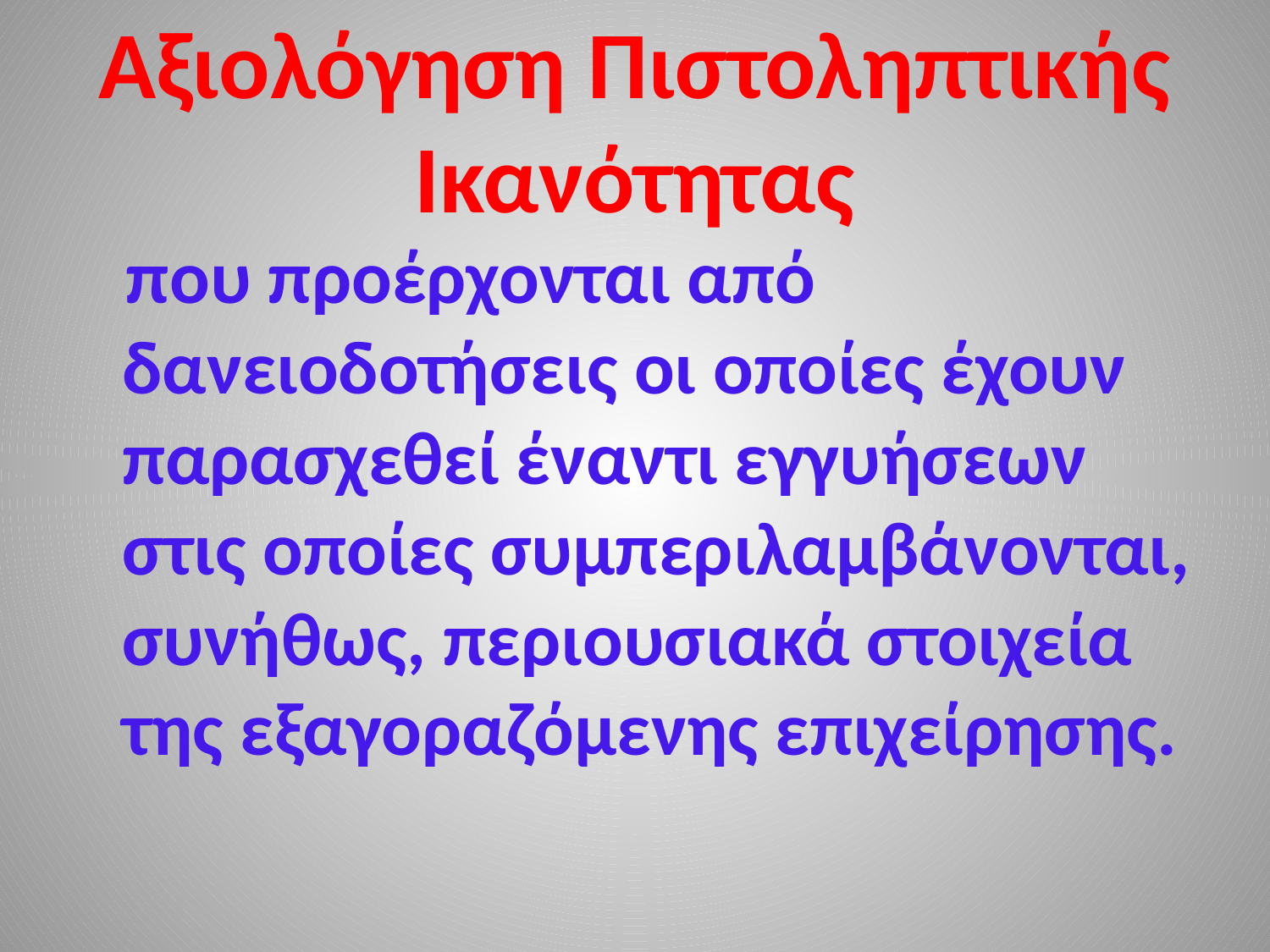

# Αξιολόγηση Πιστοληπτικής Ικανότητας
    που προέρχονται από δανειοδοτήσεις οι οποίες έχουν παρασχεθεί έναντι εγγυήσεων στις οποίες συμπεριλαμβάνονται, συνήθως, περιουσιακά στοιχεία της εξαγοραζόμενης επιχείρησης.